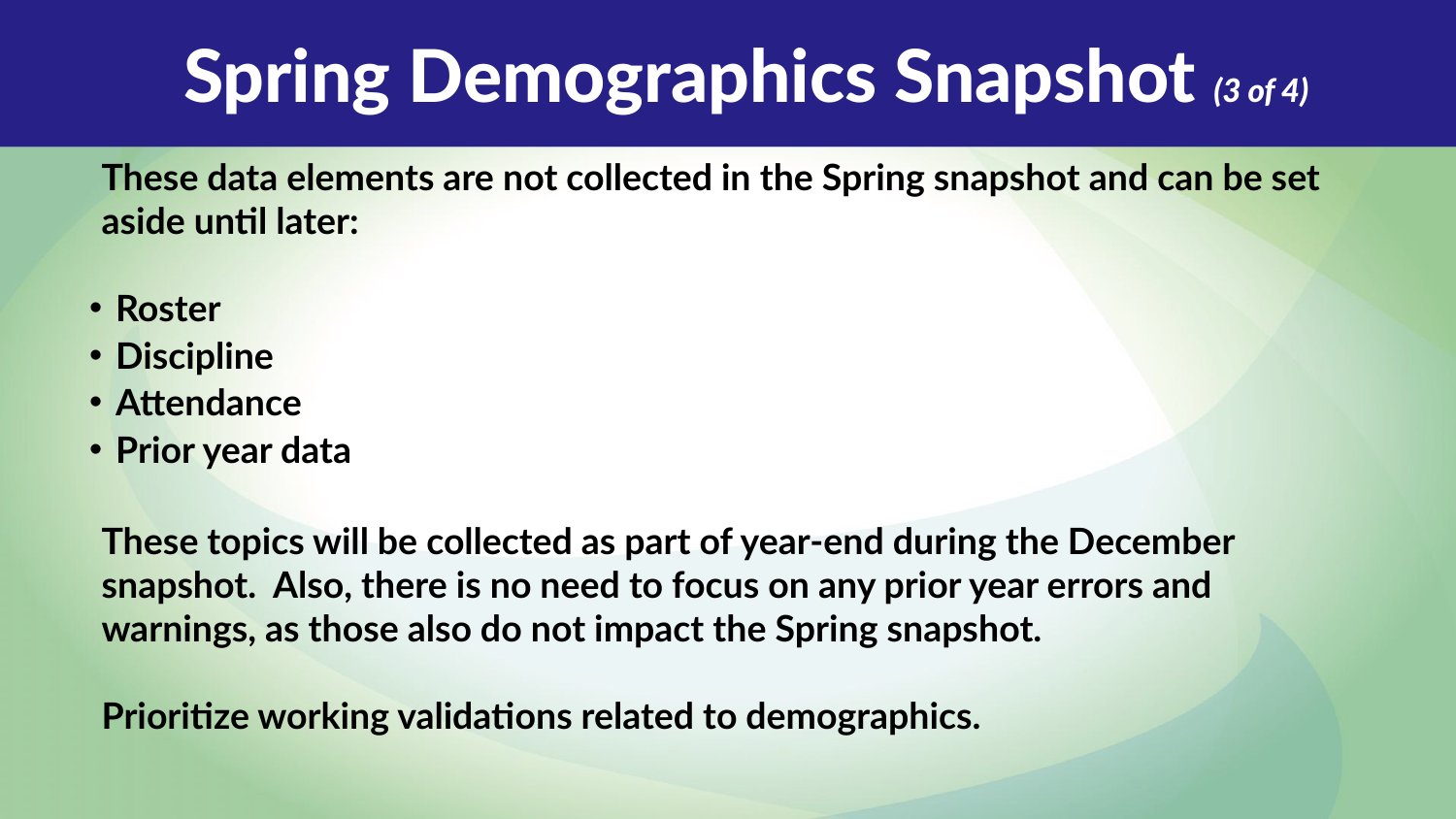

Spring Demographics Snapshot (3 of 4)
These data elements are not collected in the Spring snapshot and can be set aside until later:

Roster
Discipline
Attendance
Prior year data

These topics will be collected as part of year-end during the December snapshot.  Also, there is no need to focus on any prior year errors and warnings, as those also do not impact the Spring snapshot.

Prioritize working validations related to demographics.